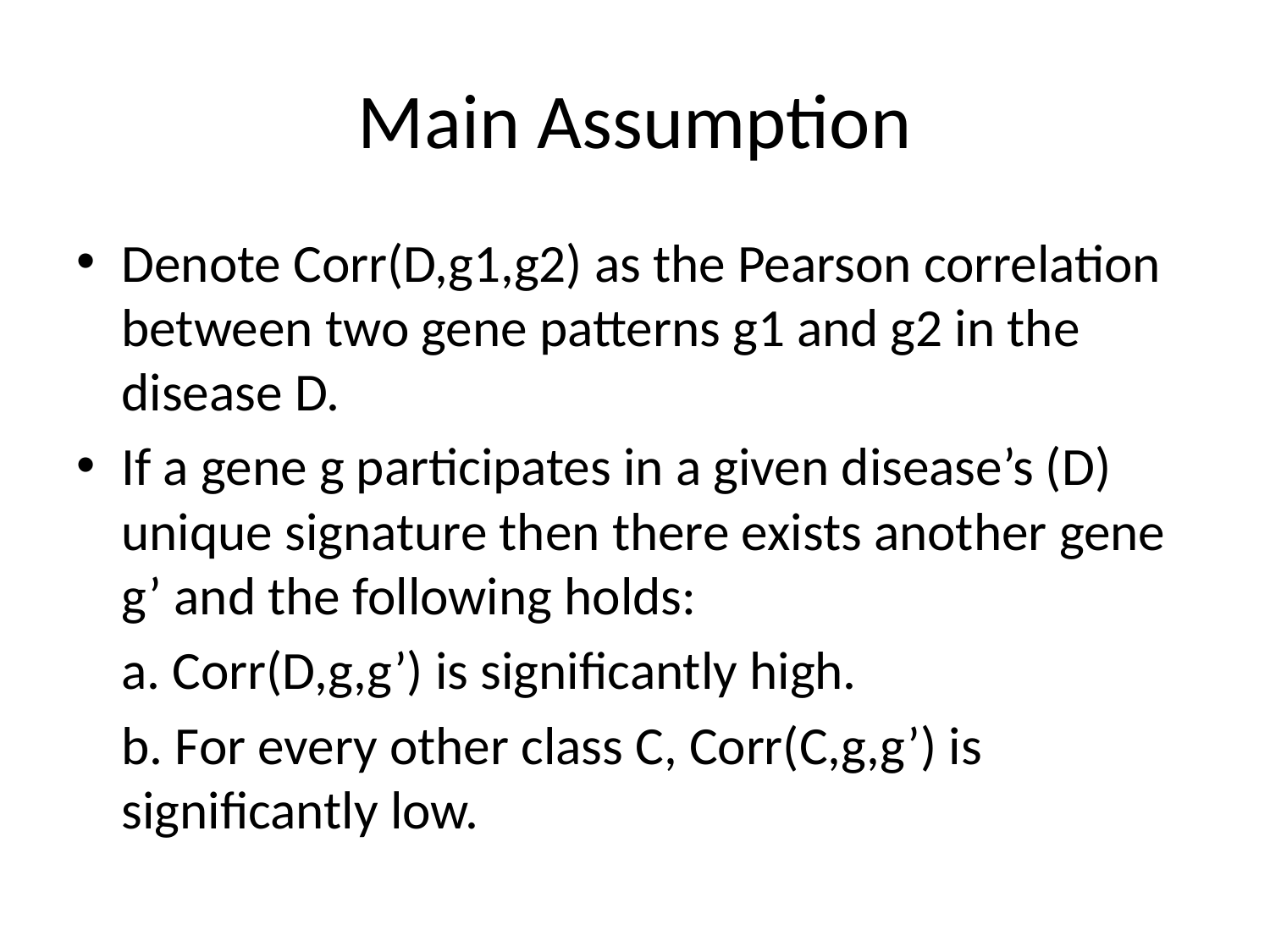

# Main Assumption
Denote Corr(D,g1,g2) as the Pearson correlation between two gene patterns g1 and g2 in the disease D.
If a gene g participates in a given disease’s (D) unique signature then there exists another gene g’ and the following holds:
		a. Corr(D,g,g’) is significantly high.
		b. For every other class C, Corr(C,g,g’) is   	significantly low.